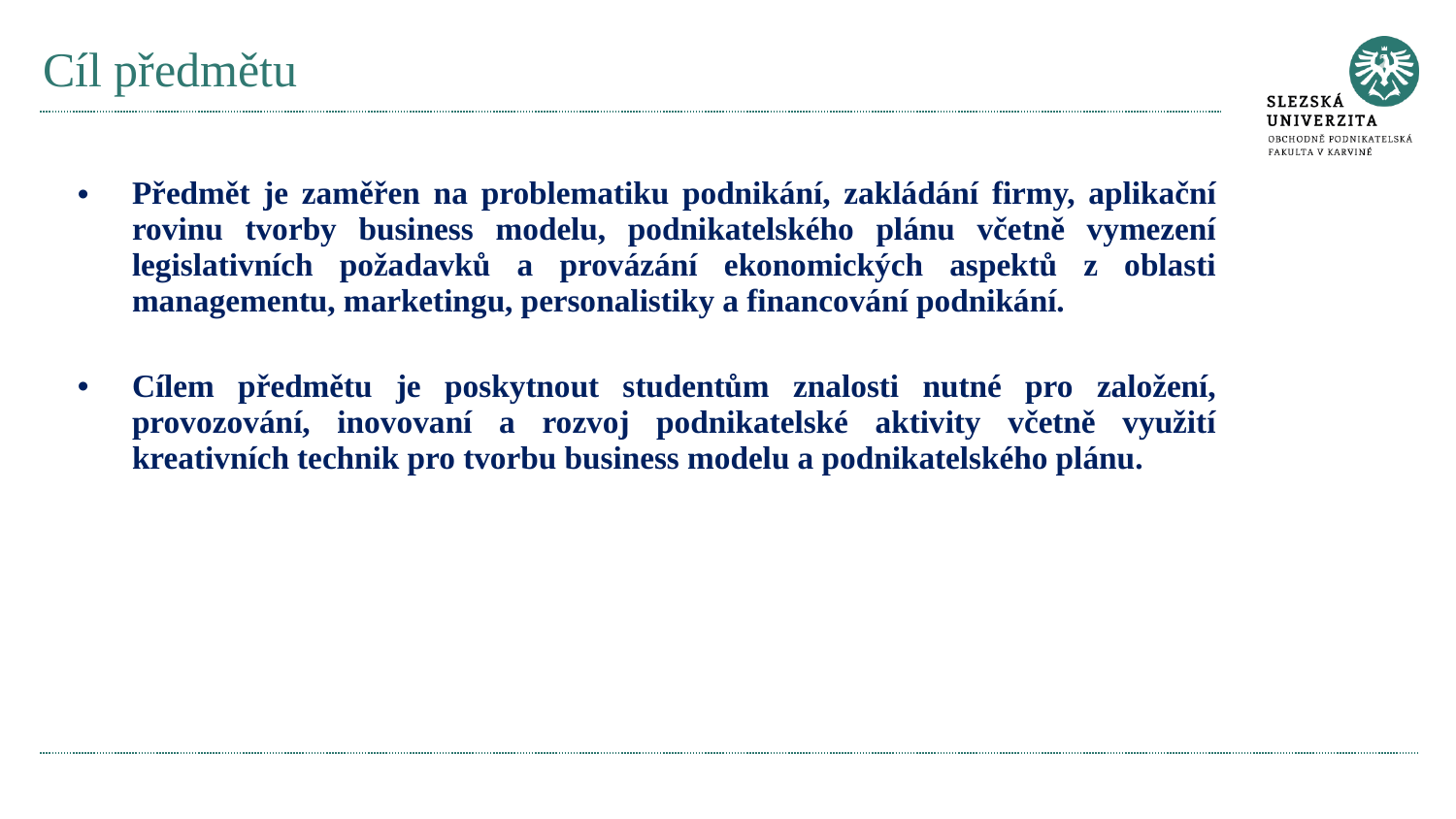

# Cíl předmětu

Předmět je zaměřen na problematiku podnikání, zakládání firmy, aplikační rovinu tvorby business modelu, podnikatelského plánu včetně vymezení legislativních požadavků a provázání ekonomických aspektů z oblasti managementu, marketingu, personalistiky a financování podnikání.

Cílem předmětu je poskytnout studentům znalosti nutné pro založení, provozování, inovovaní a rozvoj podnikatelské aktivity včetně využití kreativních technik pro tvorbu business modelu a podnikatelského plánu.